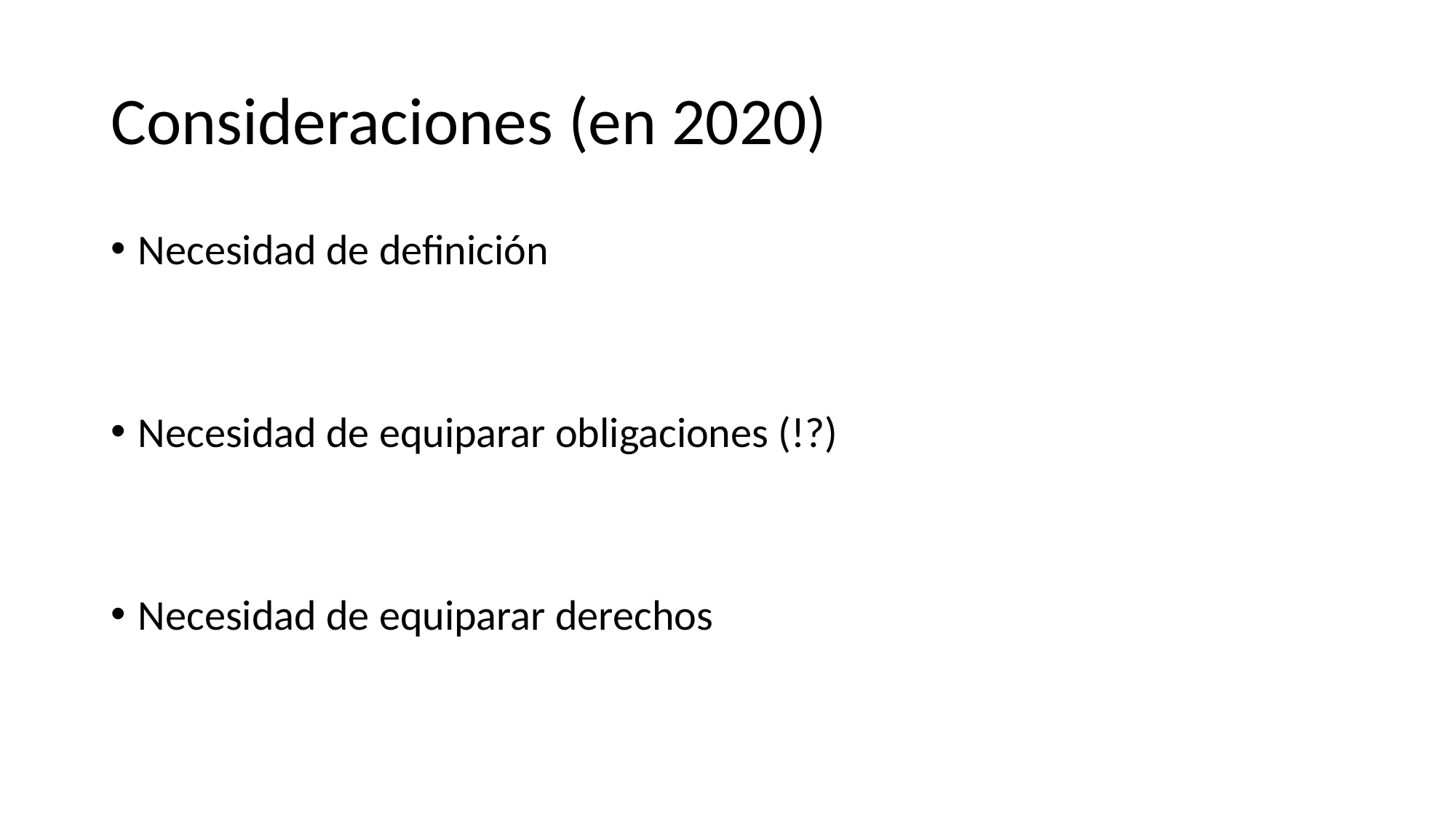

# Consideraciones (en 2020)
Necesidad de definición

Necesidad de equiparar obligaciones (!?)

Necesidad de equiparar derechos